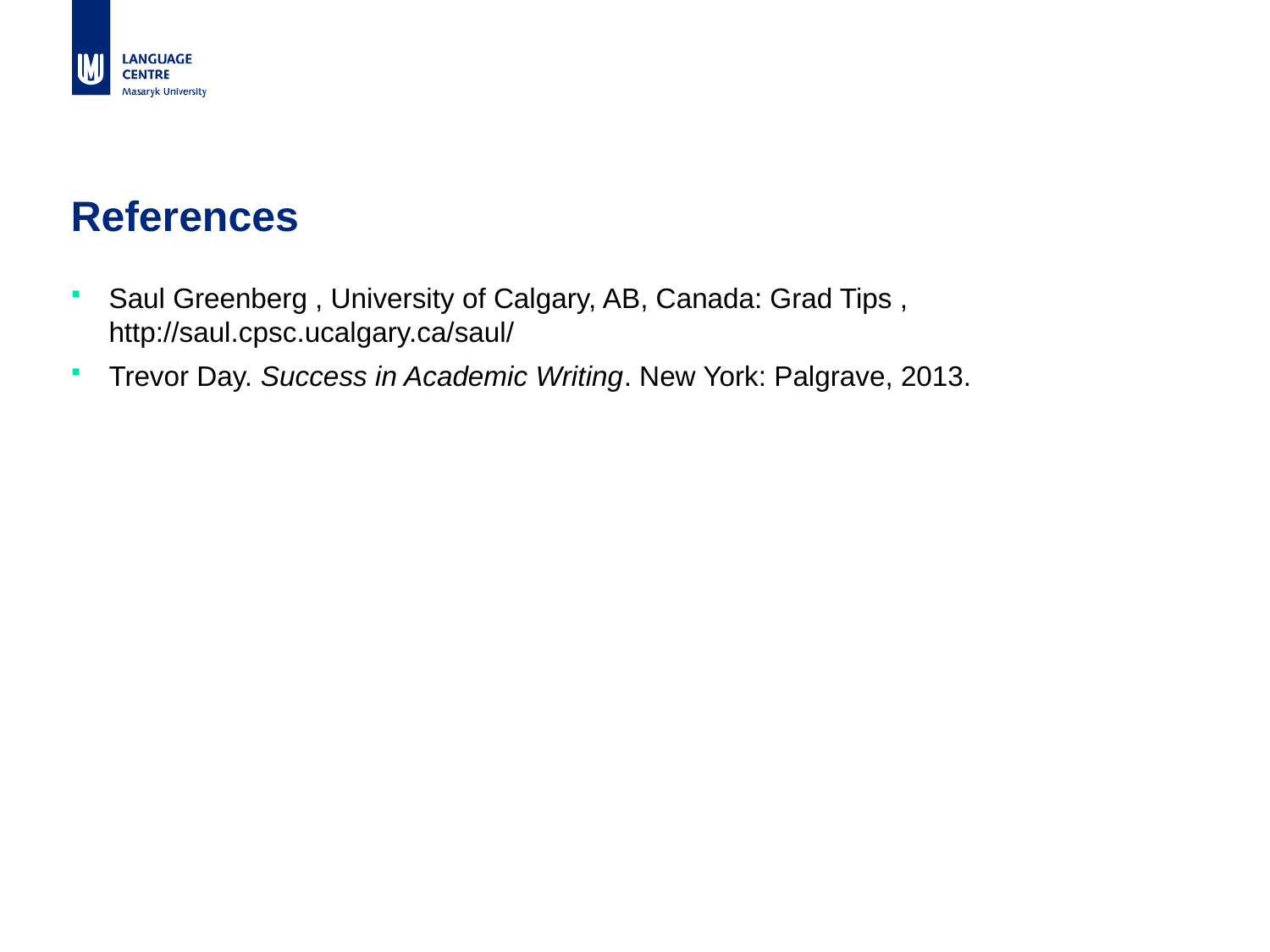

# References
Saul Greenberg , University of Calgary, AB, Canada: Grad Tips , http://saul.cpsc.ucalgary.ca/saul/
Trevor Day. Success in Academic Writing. New York: Palgrave, 2013.